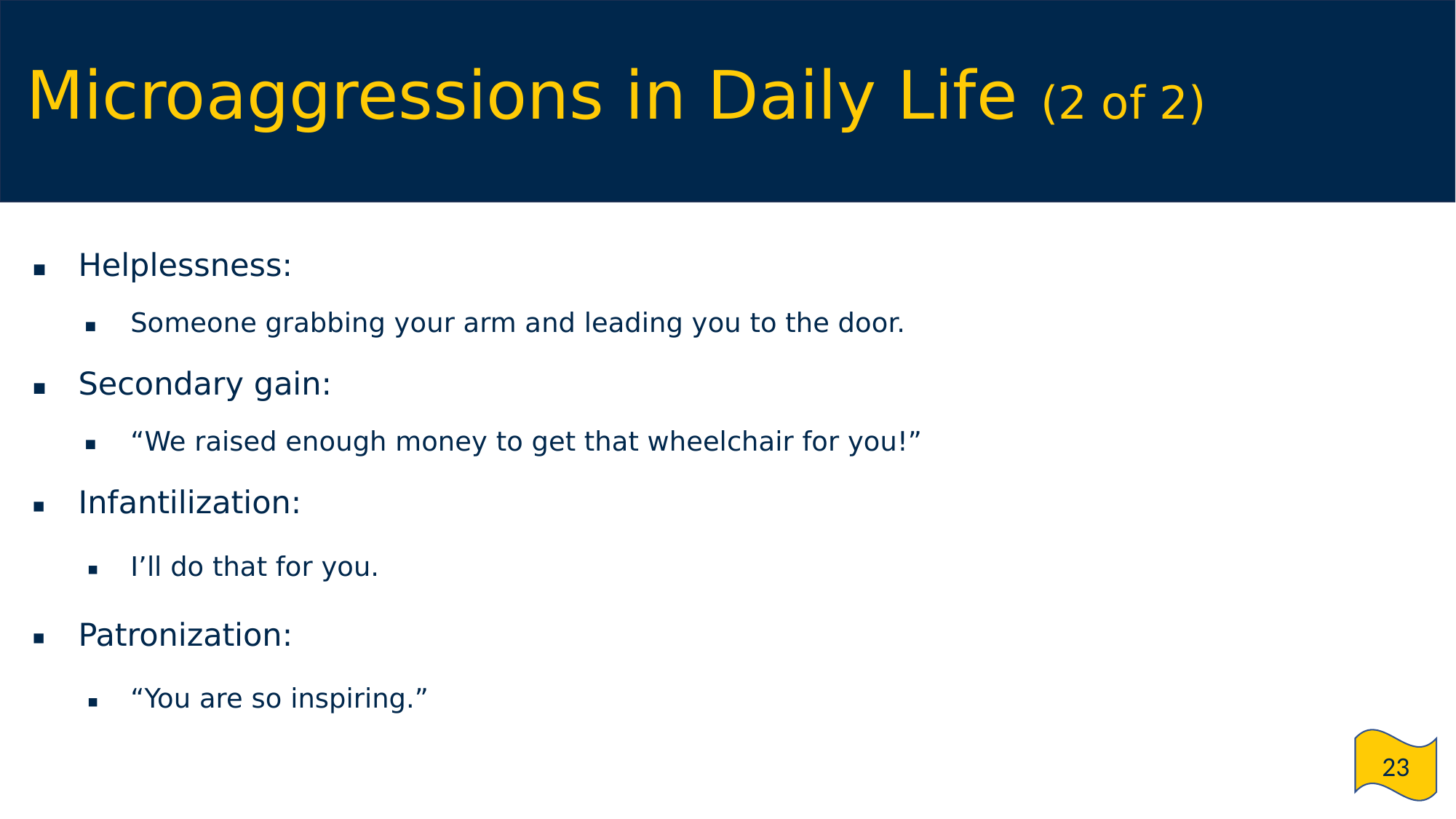

# Microaggressions in Daily Life (2 of 2)
Helplessness:
Someone grabbing your arm and leading you to the door.
Secondary gain:
“We raised enough money to get that wheelchair for you!”
Infantilization:
I’ll do that for you.
Patronization:
“You are so inspiring.”